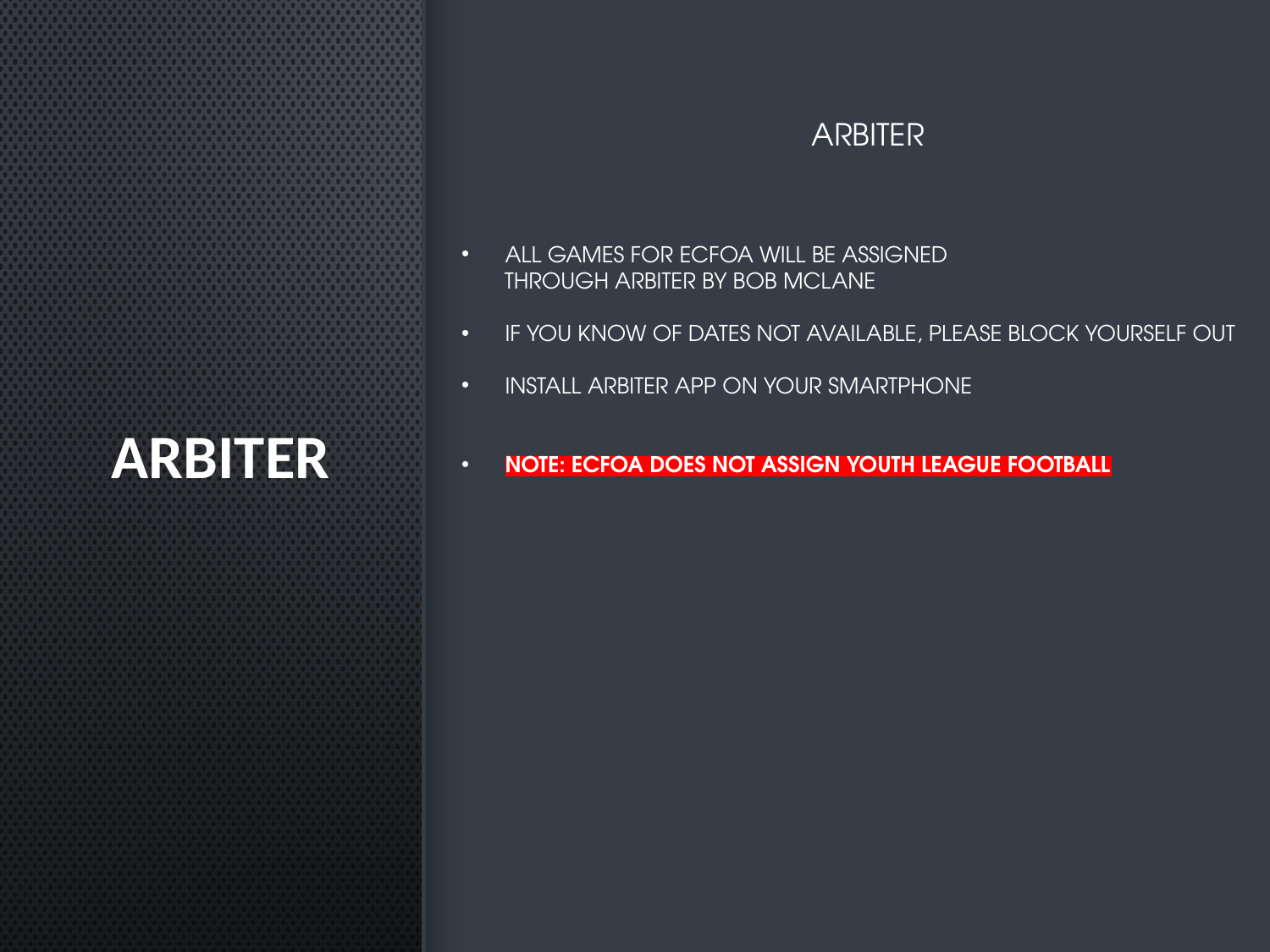

arbiter
All games for ECFOA will be assigned
       Through arbiter by bob mclane

If you know of dates not available, please block yourself out

Install Arbiter App on your smartphone

NOTE: ECFOA DOES NOT assign youth league football

# Arbiter